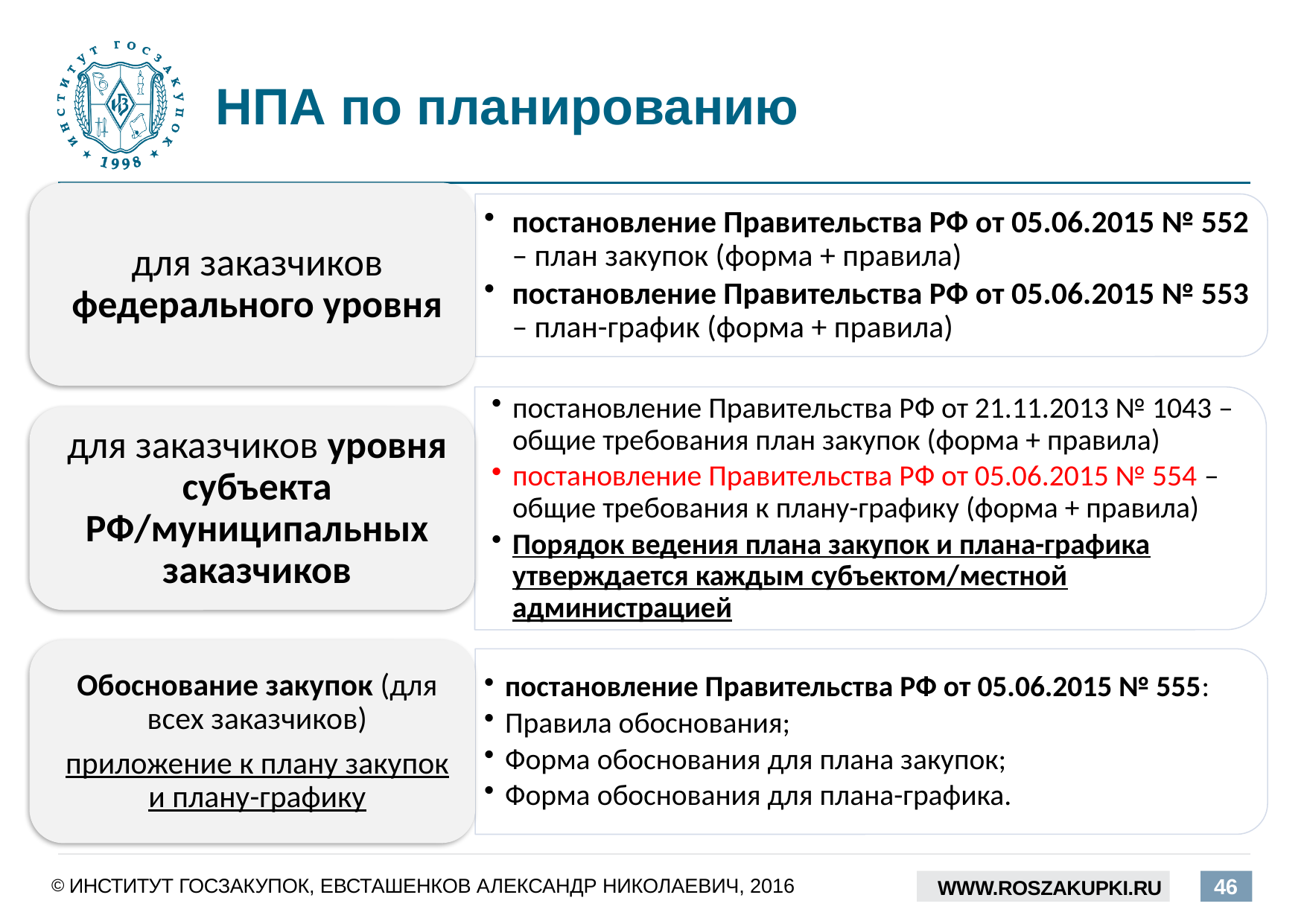

# НПА по планированию
постановление Правительства РФ от 05.06.2015 № 552 – план закупок (форма + правила)
постановление Правительства РФ от 05.06.2015 № 553 – план-график (форма + правила)
для заказчиков федерального уровня
постановление Правительства РФ от 21.11.2013 № 1043 – общие требования план закупок (форма + правила)
постановление Правительства РФ от 05.06.2015 № 554 – общие требования к плану-графику (форма + правила)
Порядок ведения плана закупок и плана-графика утверждается каждым субъектом/местной администрацией
для заказчиков уровня субъекта РФ/муниципальных заказчиков
постановление Правительства РФ от 05.06.2015 № 555:
Правила обоснования;
Форма обоснования для плана закупок;
Форма обоснования для плана-графика.
Обоснование закупок (для всех заказчиков)
приложение к плану закупок и плану-графику